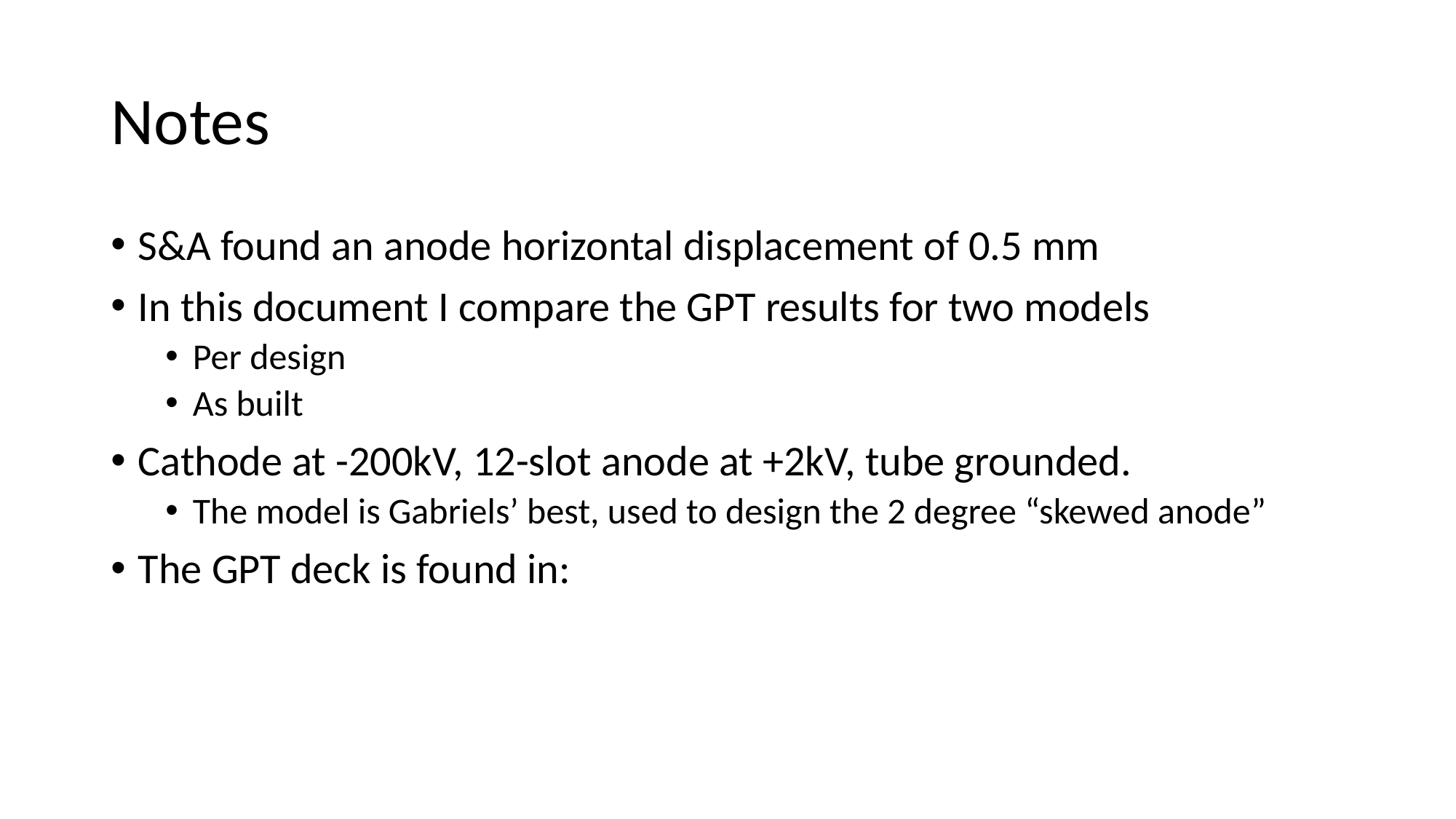

# Notes
S&A found an anode horizontal displacement of 0.5 mm
In this document I compare the GPT results for two models
Per design
As built
Cathode at -200kV, 12-slot anode at +2kV, tube grounded.
The model is Gabriels’ best, used to design the 2 degree “skewed anode”
The GPT deck is found in: